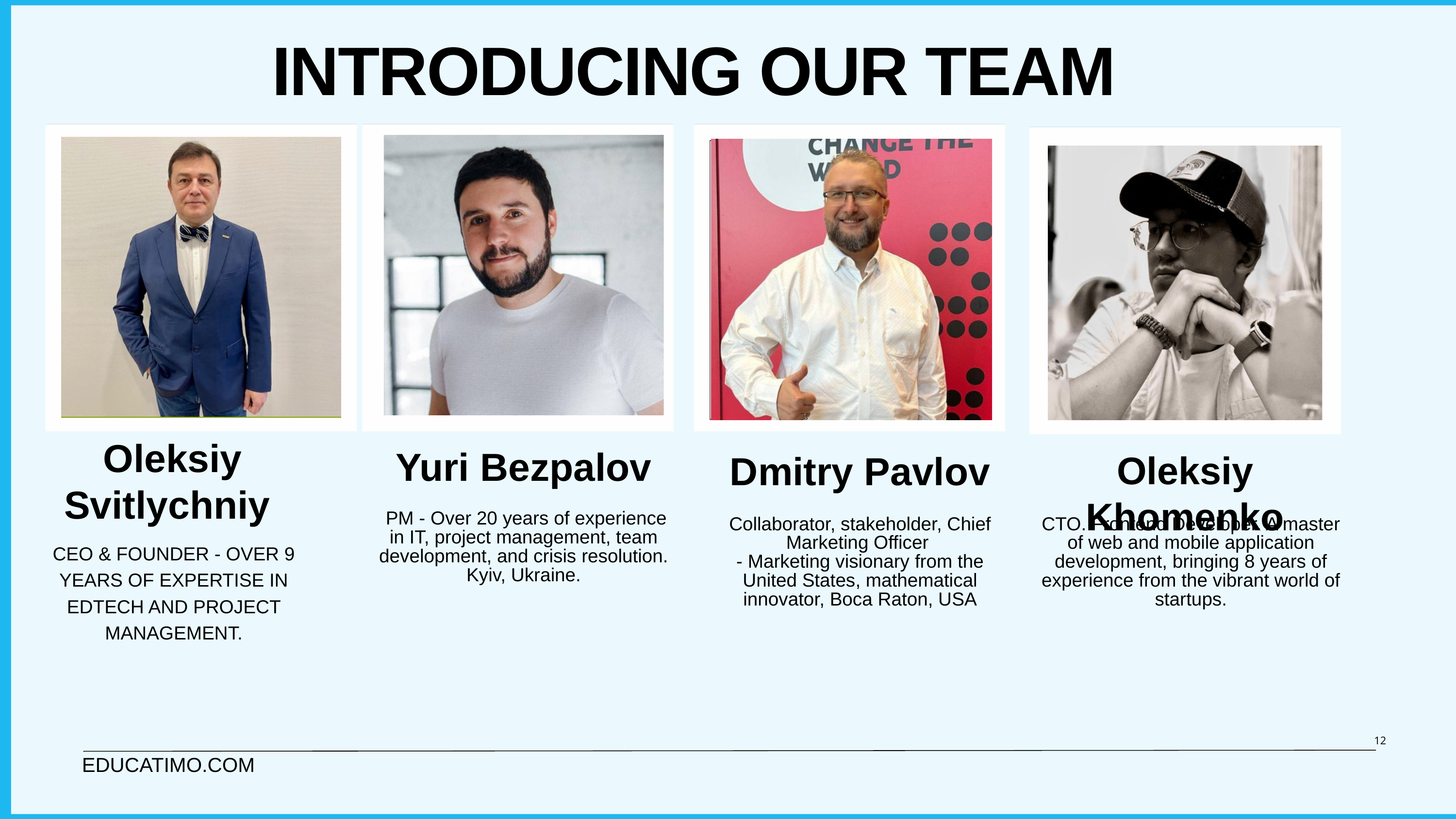

INTRODUCING OUR TEAM

Oleksiy Svitlychniy

Yuri Bezpalov

Dmitry Pavlov

Oleksiy Khomenko

 PM - Over 20 years of experience in IT, project management, team development, and crisis resolution. Kyiv, Ukraine.

Collaborator, stakeholder, Chief Marketing Officer
- Marketing visionary from the United States, mathematical innovator, Boca Raton, USA

CTO. Frontend Developer. A master of web and mobile application development, bringing 8 years of experience from the vibrant world of startups.

CEO & FOUNDER - OVER 9 YEARS OF EXPERTISE IN EDTECH AND PROJECT MANAGEMENT.

12

EDUCATIMO.COM